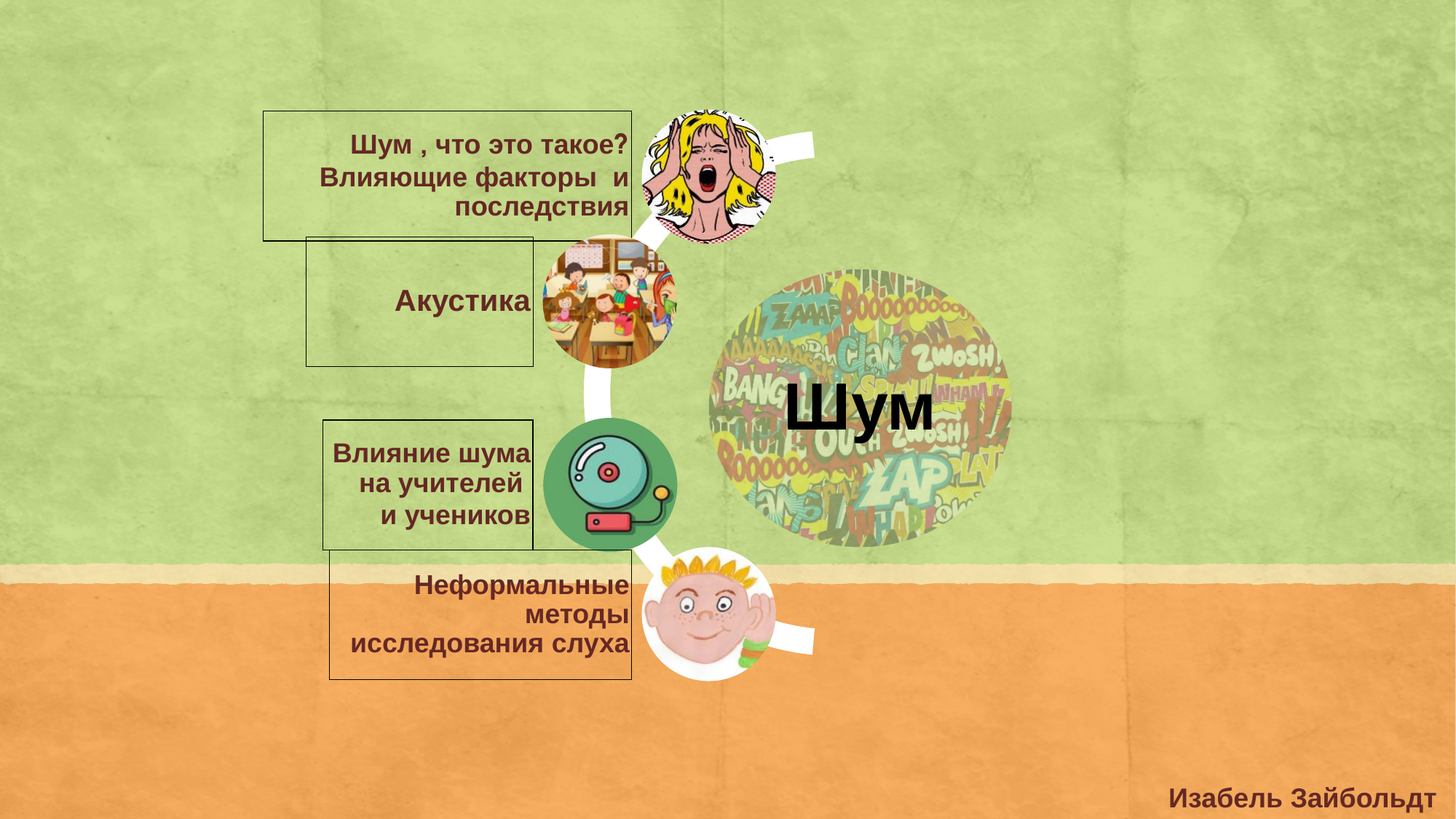

Шум , что это такое?
Влияющие факторы  и последствия

Акустика
Шум

Влияние шума на учителей
и учеников

Неформальные методы исследования слуха
Изабель Зайбольдт